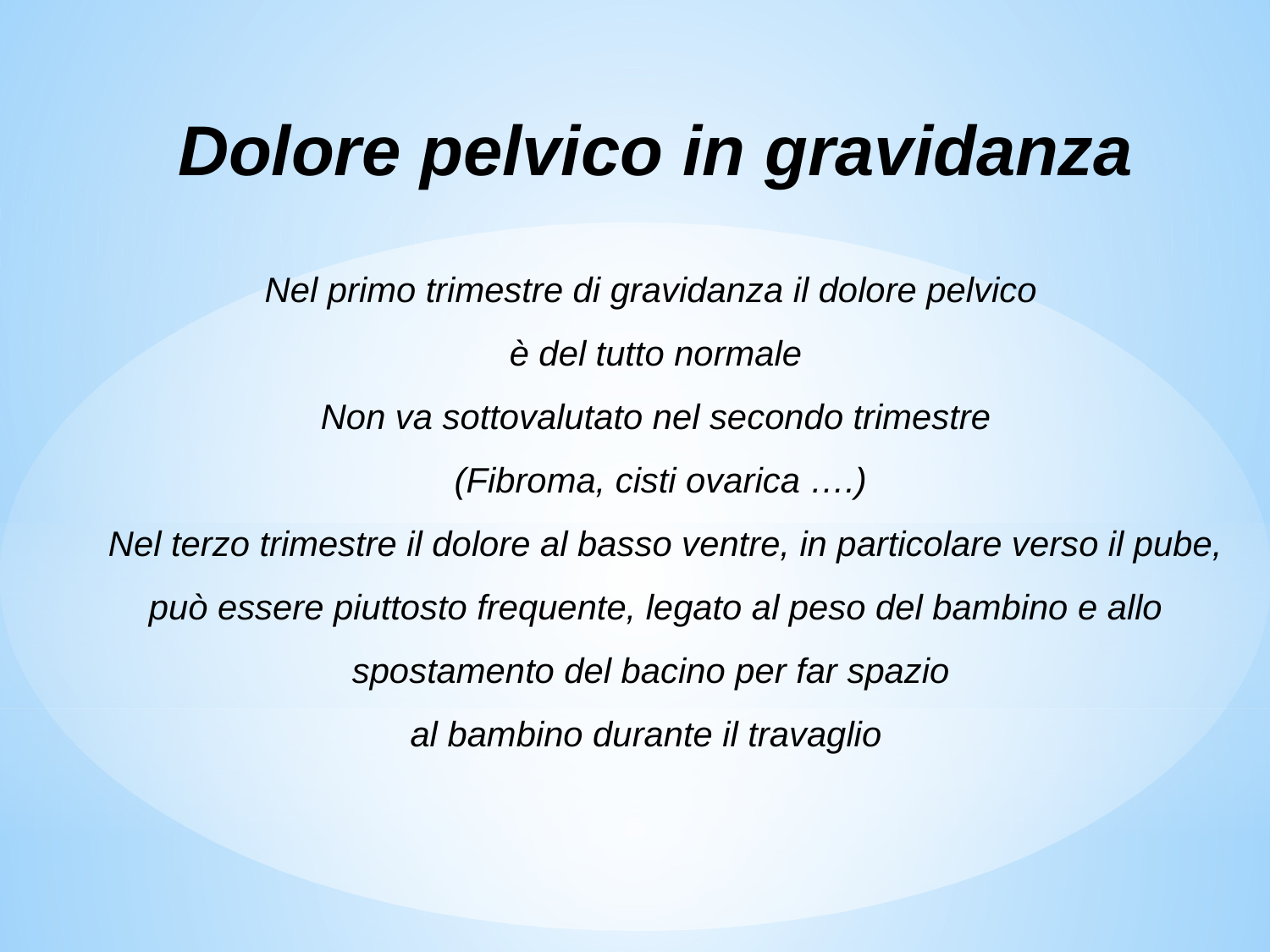

Dolore pelvico in gravidanza
Nel primo trimestre di gravidanza il dolore pelvico
è del tutto normale
Non va sottovalutato nel secondo trimestre
 (Fibroma, cisti ovarica ….)
  Nel terzo trimestre il dolore al basso ventre, in particolare verso il pube, può essere piuttosto frequente, legato al peso del bambino e allo spostamento del bacino per far spazio
al bambino durante il travaglio